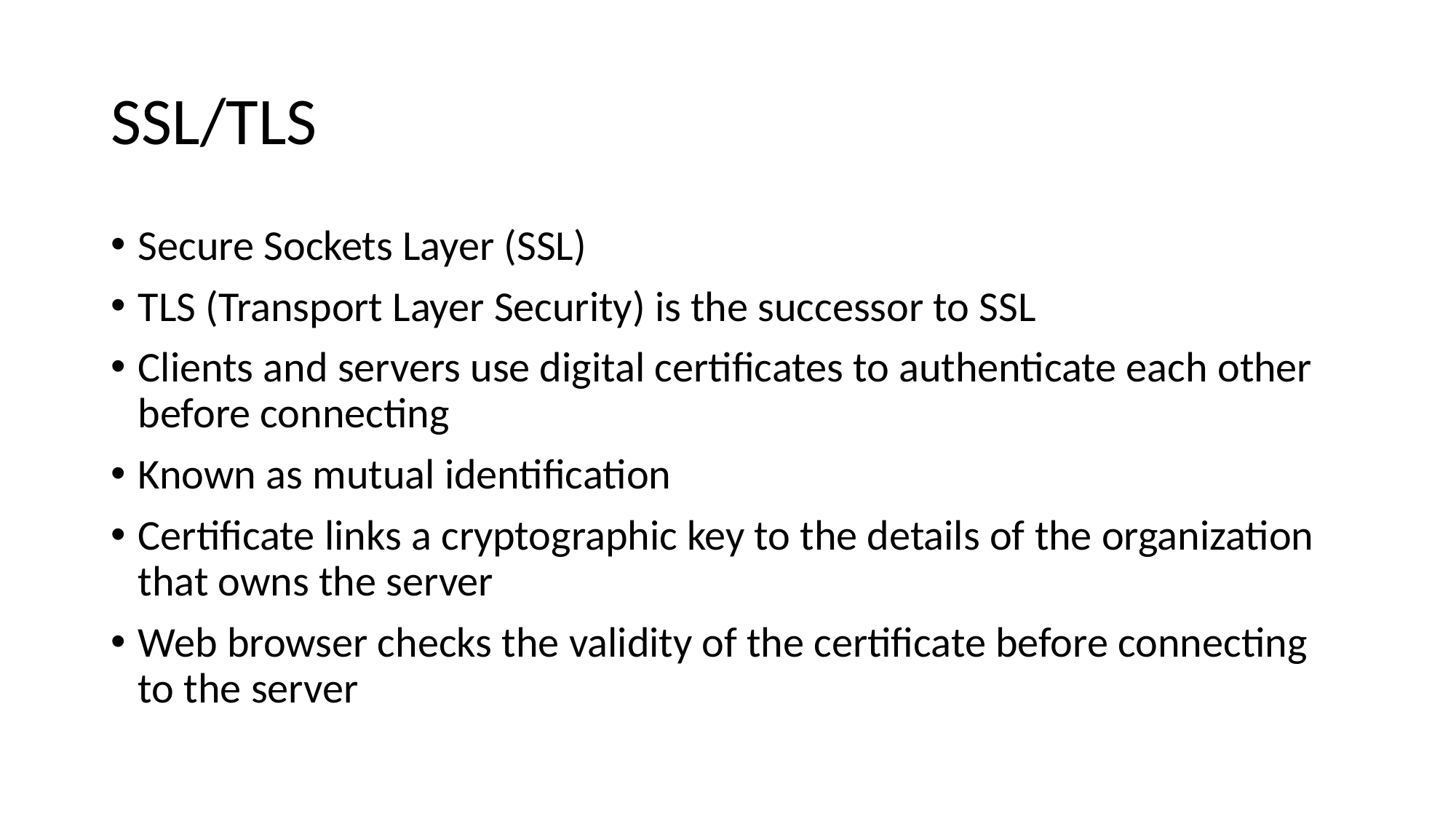

# SSL/TLS
Secure Sockets Layer (SSL)
TLS (Transport Layer Security) is the successor to SSL
Clients and servers use digital certificates to authenticate each other before connecting
Known as mutual identification
Certificate links a cryptographic key to the details of the organization that owns the server
Web browser checks the validity of the certificate before connecting to the server